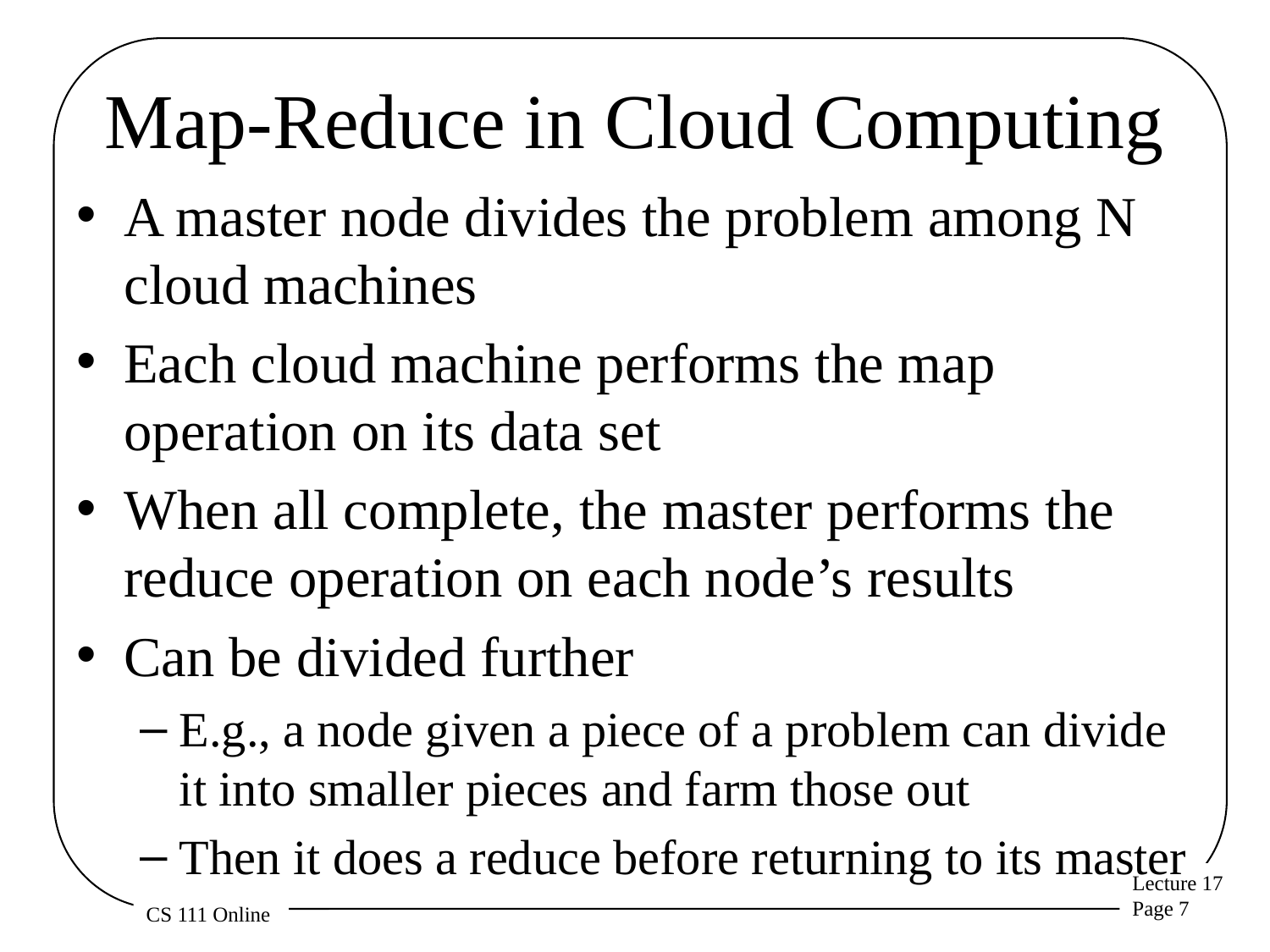

# Map-Reduce in Cloud Computing
A master node divides the problem among N cloud machines
Each cloud machine performs the map operation on its data set
When all complete, the master performs the reduce operation on each node’s results
Can be divided further
E.g., a node given a piece of a problem can divide it into smaller pieces and farm those out
Then it does a reduce before returning to its master